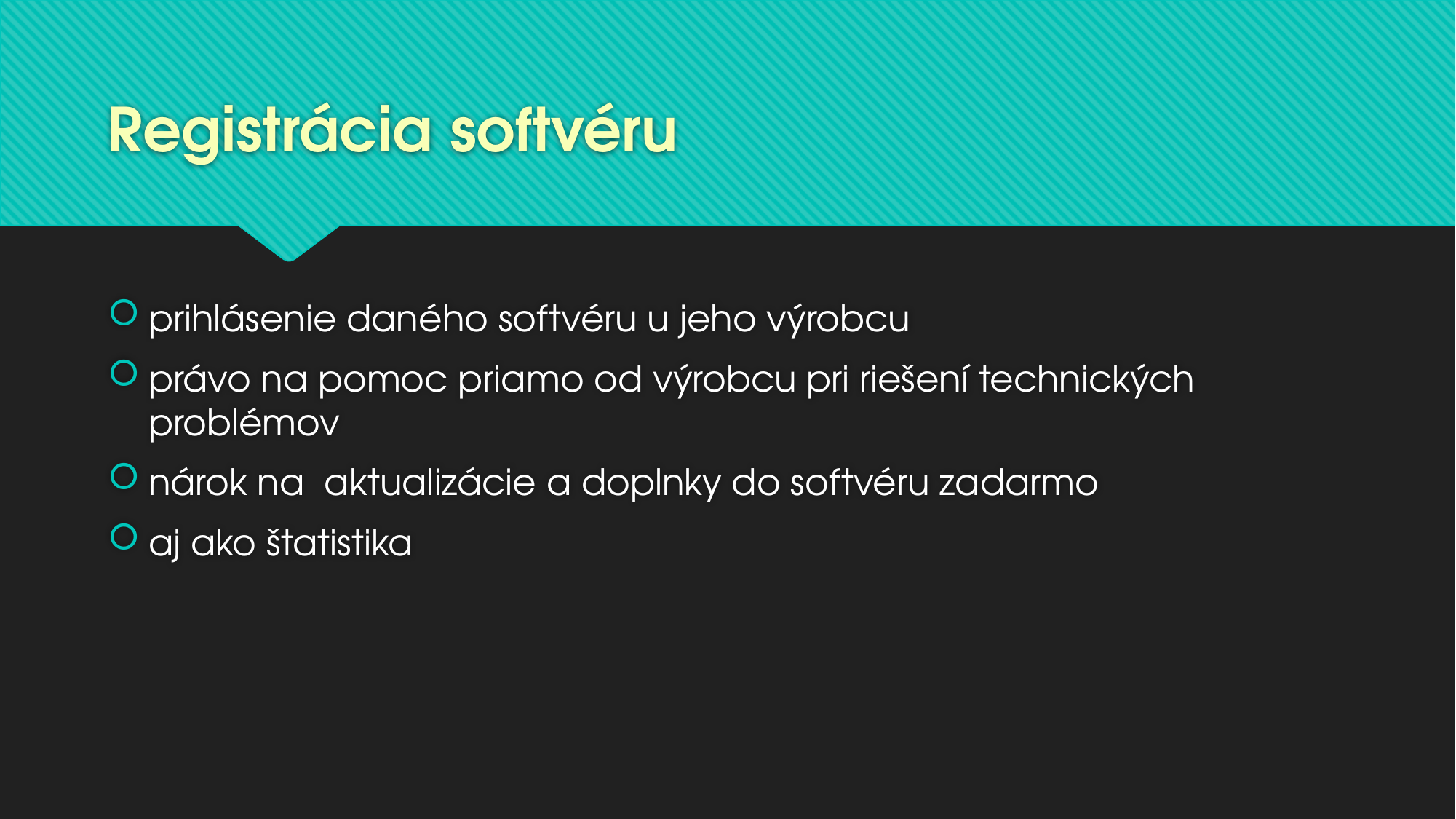

# Registrácia softvéru
prihlásenie daného softvéru u jeho výrobcu
právo na pomoc priamo od výrobcu pri riešení technických problémov
nárok na  aktualizácie a doplnky do softvéru zadarmo
aj ako štatistika